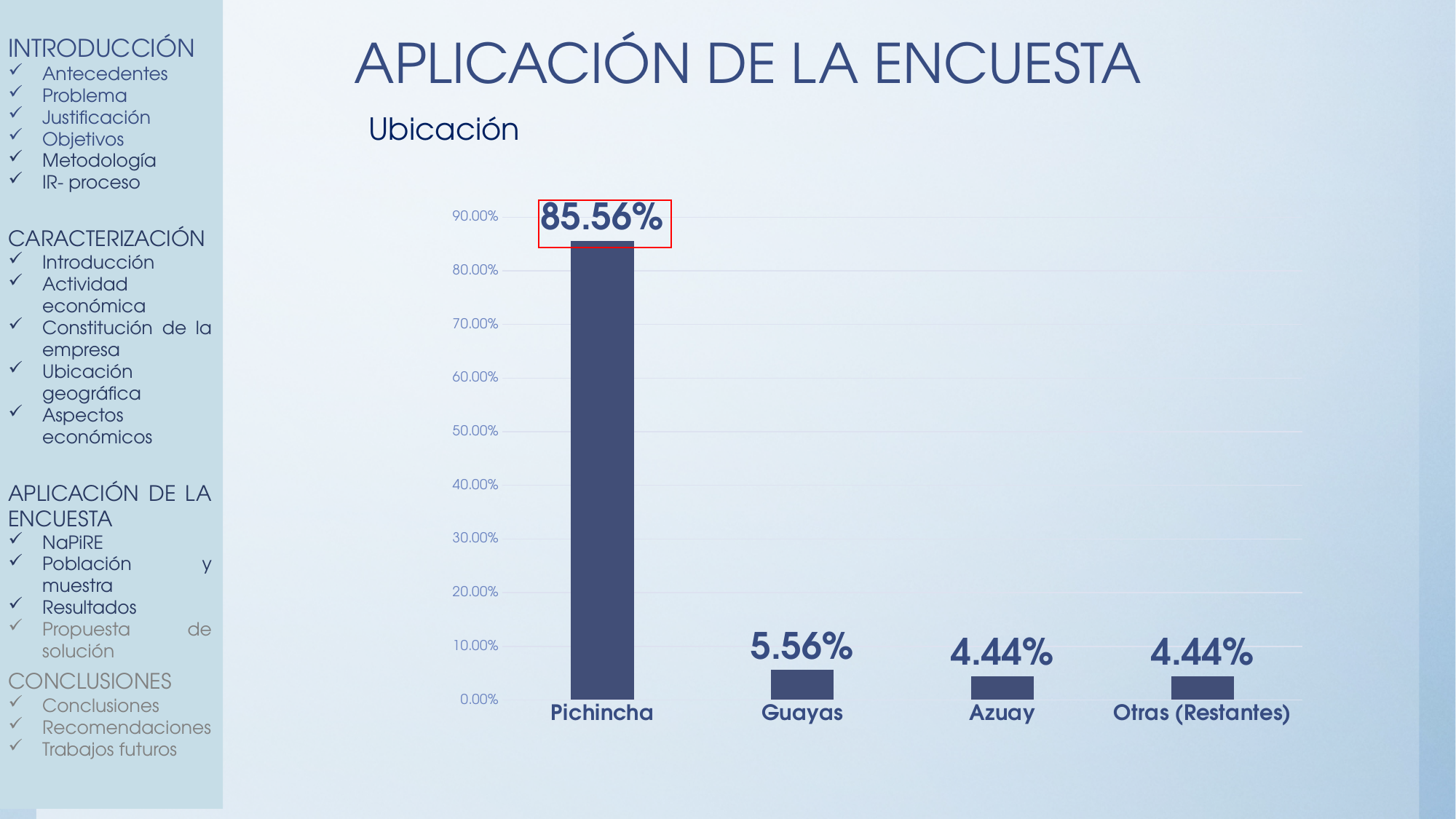

INTRODUCCIÓN
Antecedentes
Problema
Justificación
Objetivos
Metodología
IR- proceso

CARACTERIZACIÓN
Introducción
Actividad económica
Constitución de la empresa
Ubicación geográfica
Aspectos económicos

APLICACIÓN DE LA ENCUESTA
NaPiRE
Población y muestra
Resultados
Propuesta de solución
CONCLUSIONES
Conclusiones
Recomendaciones
Trabajos futuros

APLICACIÓN DE LA ENCUESTA
Ubicación

### Chart

| Category | Porcentaje |
|---|---|
| Pichincha | 0.8556 |
| Guayas | 0.0556 |
| Azuay | 0.0444 |
| Otras (Restantes) | 0.0444 |